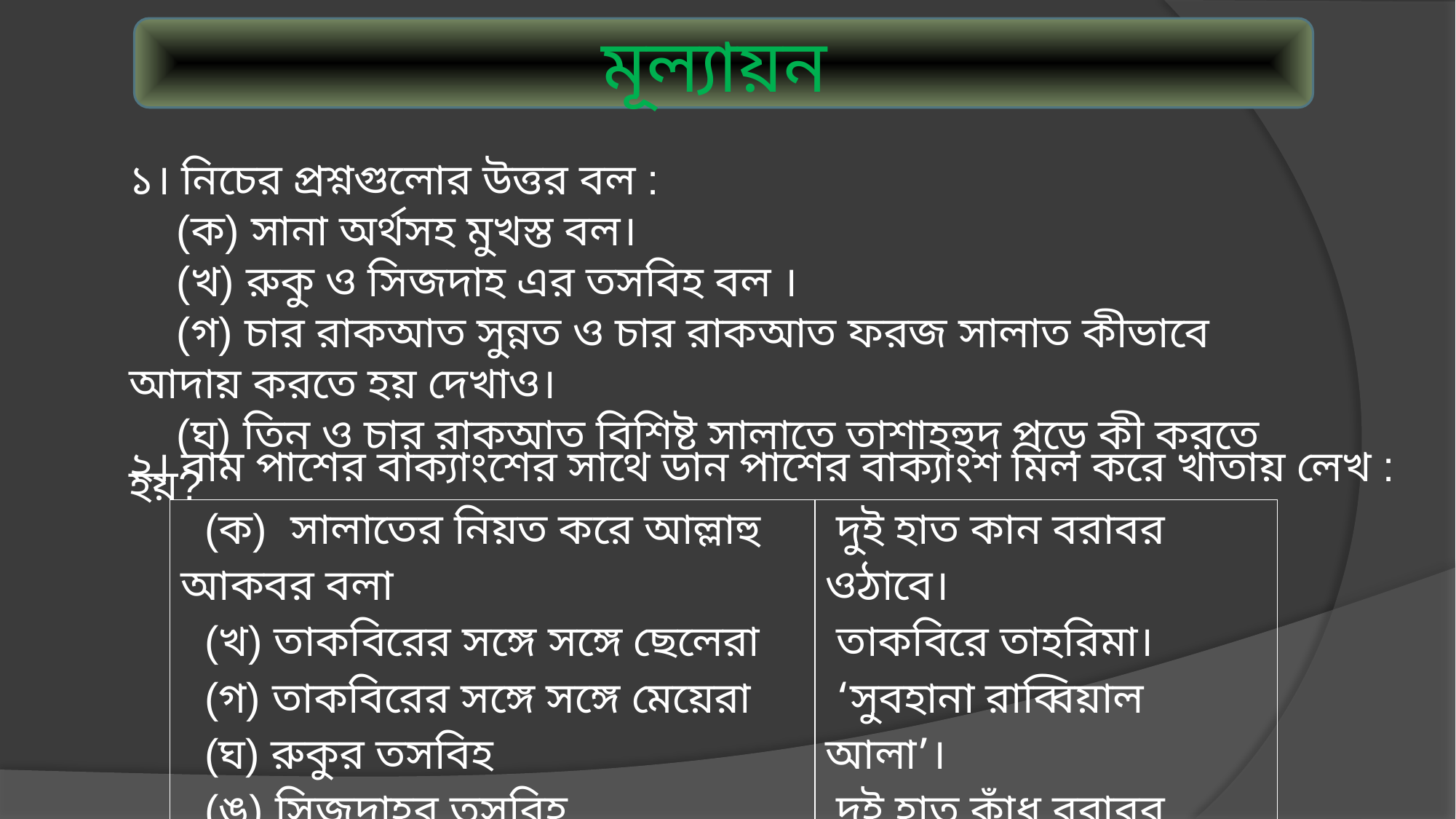

মূল্যায়ন
১। নিচের প্রশ্নগুলোর উত্তর বল :
    (ক) সানা অর্থসহ মুখস্ত বল।
    (খ) রুকু ও সিজদাহ এর তসবিহ বল ।
    (গ) চার রাকআত সুন্নত ও চার রাকআত ফরজ সালাত কীভাবে আদায় করতে হয় দেখাও।
    (ঘ) তিন ও চার রাকআত বিশিষ্ট সালাতে তাশাহহুদ পড়ে কী করতে হয়?
২। বাম পাশের বাক্যাংশের সাথে ডান পাশের বাক্যাংশ মিল করে খাতায় লেখ :
| (ক) সালাতের নিয়ত করে আল্লাহু আকবর বলা (খ) তাকবিরের সঙ্গে সঙ্গে ছেলেরা (গ) তাকবিরের সঙ্গে সঙ্গে মেয়েরা (ঘ) রুকুর তসবিহ (ঙ) সিজদাহর তসবিহ | দুই হাত কান বরাবর ওঠাবে। তাকবিরে তাহরিমা। ‘সুবহানা রাব্বিয়াল আলা’। দুই হাত কাঁধ বরাবর ওঠাবে। ‘সুবহানা রাব্বিয়াল আজিম’। |
| --- | --- |